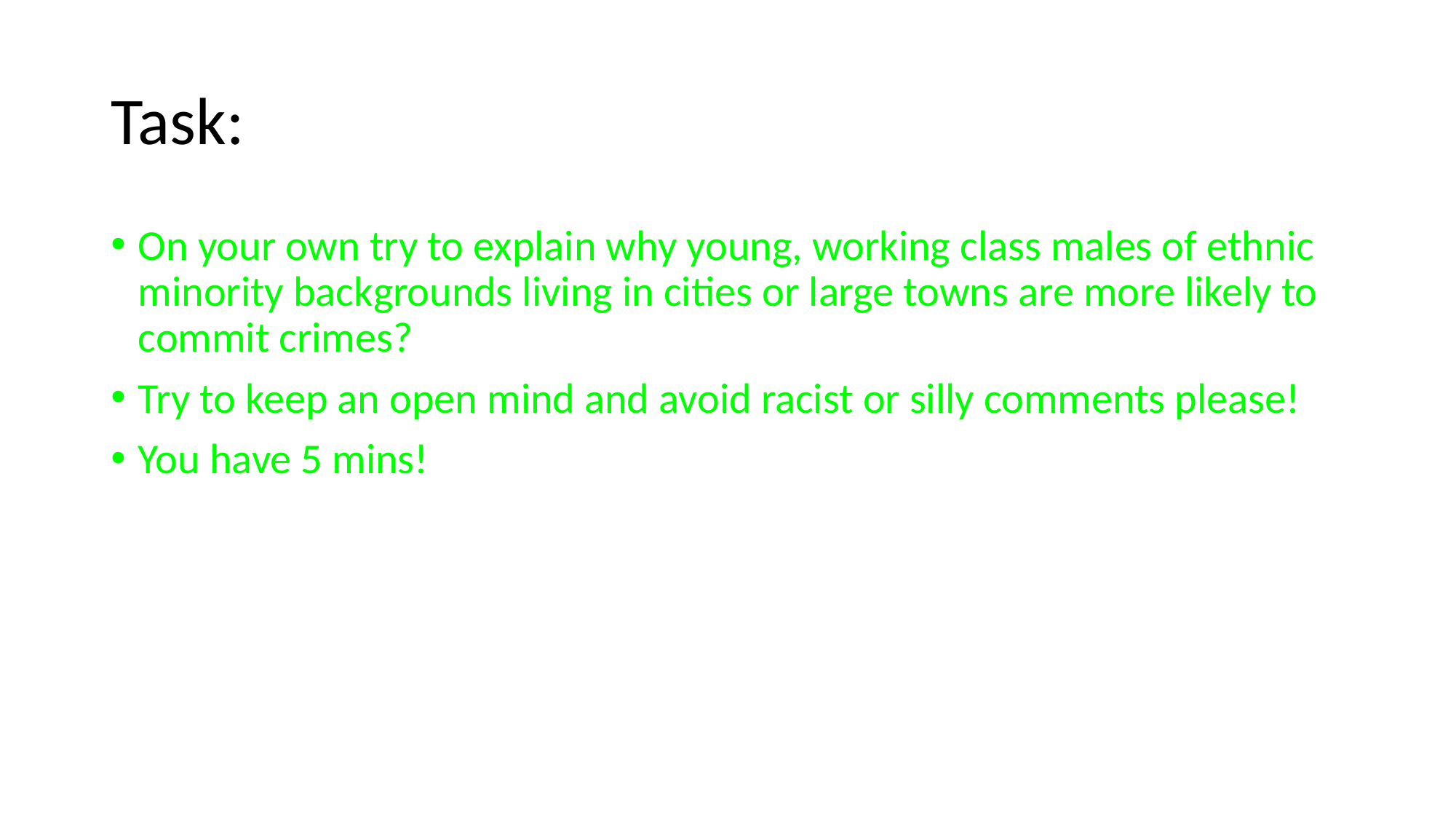

# Task:
On your own try to explain why young, working class males of ethnic minority backgrounds living in cities or large towns are more likely to commit crimes?
Try to keep an open mind and avoid racist or silly comments please!
You have 5 mins!